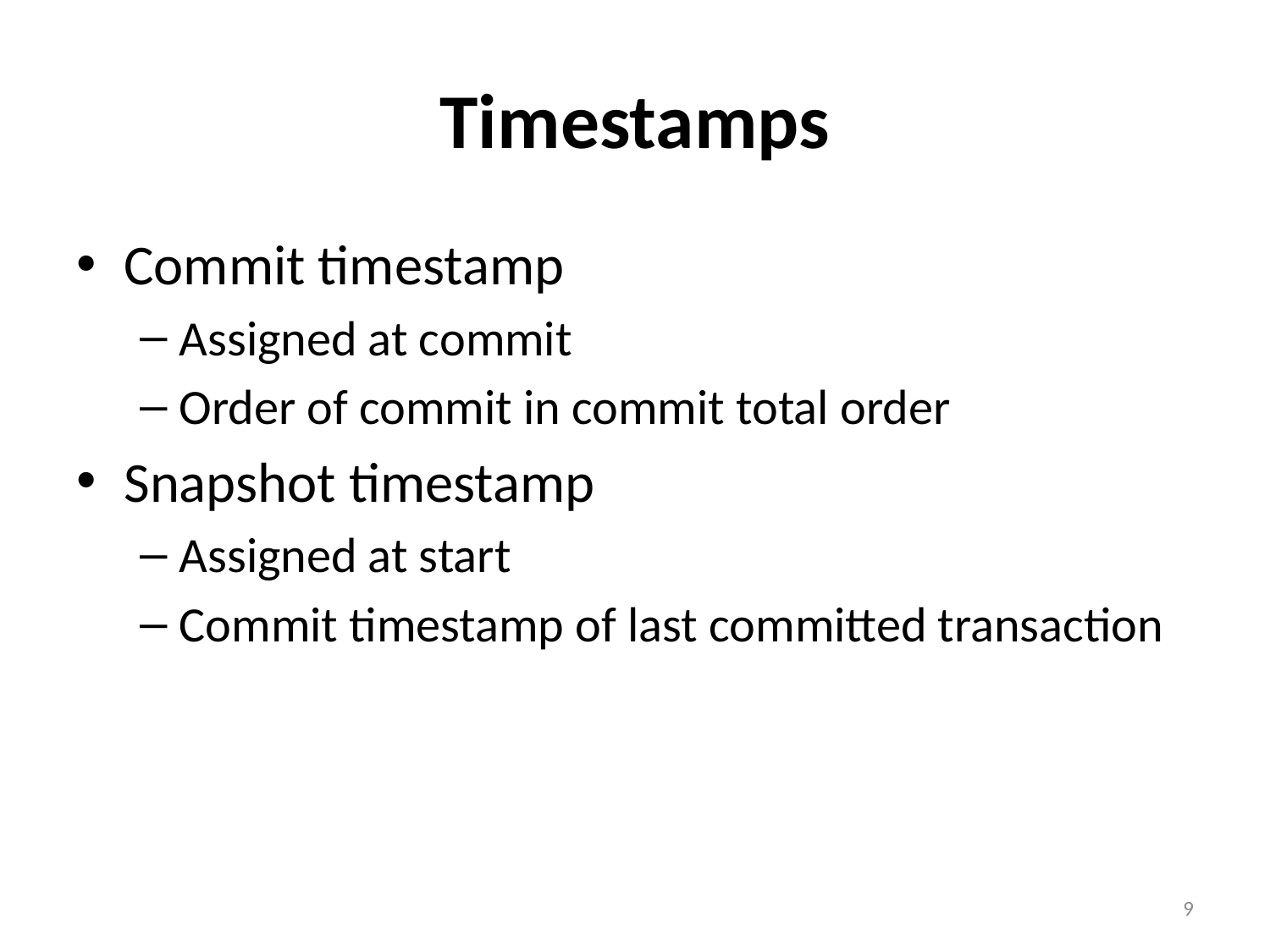

# Timestamps
Commit timestamp
Assigned at commit
Order of commit in commit total order
Snapshot timestamp
Assigned at start
Commit timestamp of last committed transaction
9